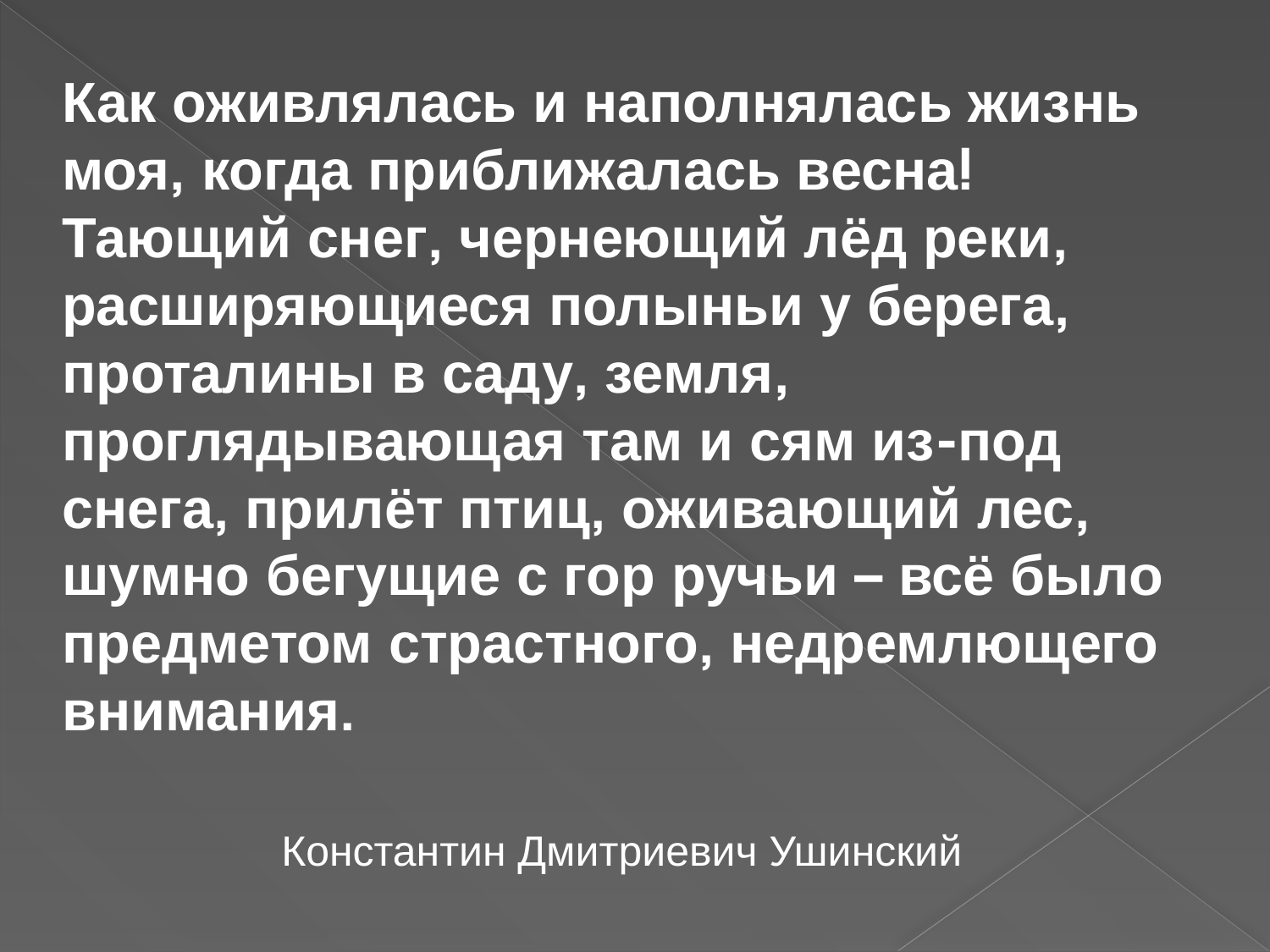

Как оживлялась и наполнялась жизнь моя, когда приближалась весна! Тающий снег, чернеющий лёд реки, расширяющиеся полыньи у берега, проталины в саду, земля, проглядывающая там и сям из-под снега, прилёт птиц, оживающий лес, шумно бегущие с гор ручьи – всё было предметом страстного, недремлющего внимания.

              Константин Дмитриевич Ушинский